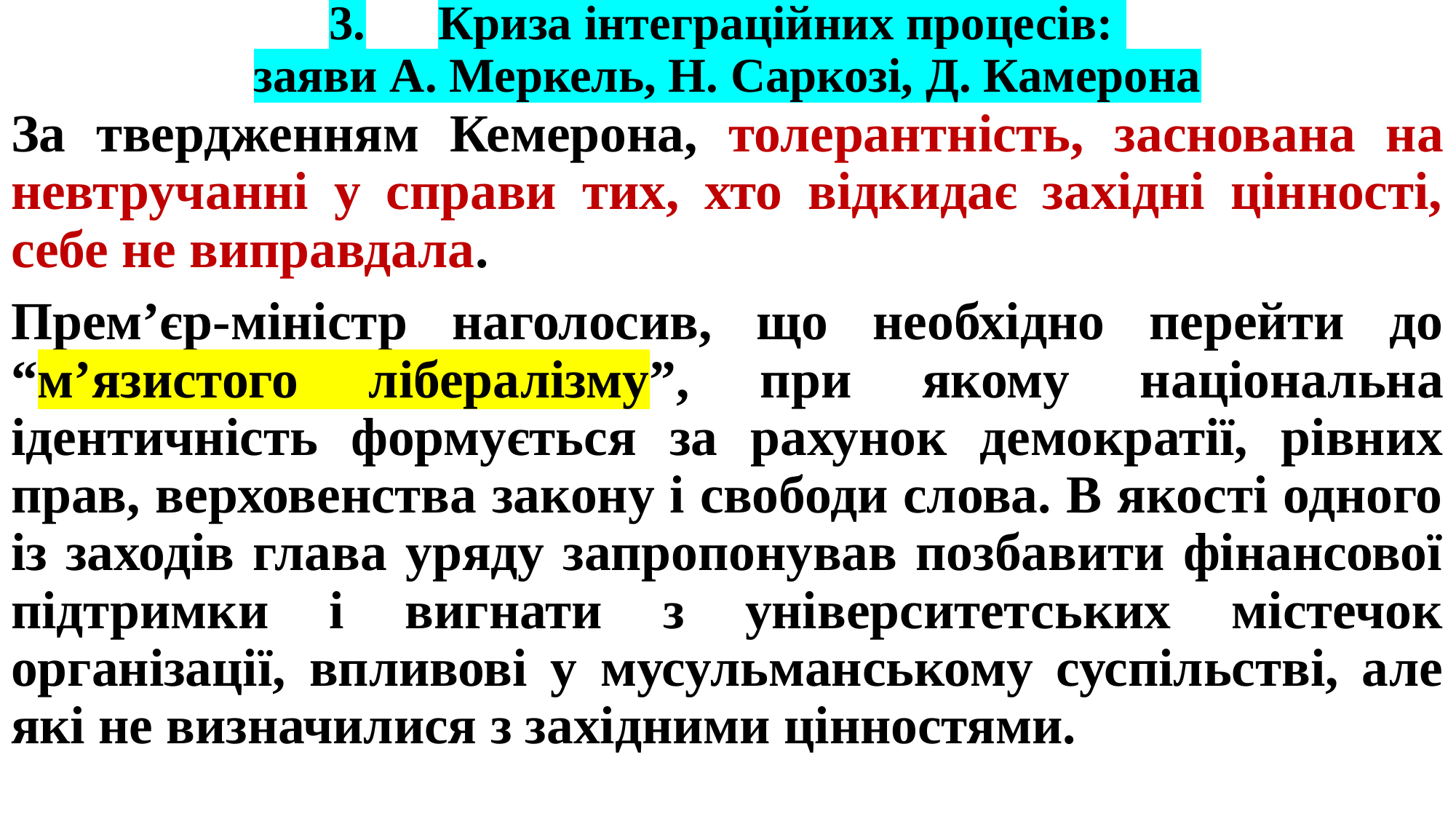

# 3.	Криза інтеграційних процесів: заяви А. Меркель, Н. Саркозі, Д. Камерона
За твердженням Кемерона, толерантність, заснована на невтручанні у справи тих, хто відкидає західні цінності, себе не виправдала.
Прем’єр-міністр наголосив, що необхідно перейти до “м’язистого лібералізму”, при якому національна ідентичність формується за рахунок демократії, рівних прав, верховенства закону і свободи слова. В якості одного із заходів глава уряду запропонував позбавити фінансової підтримки і вигнати з університетських містечок організації, впливові у мусульманському суспільстві, але які не визначилися з західними цінностями.